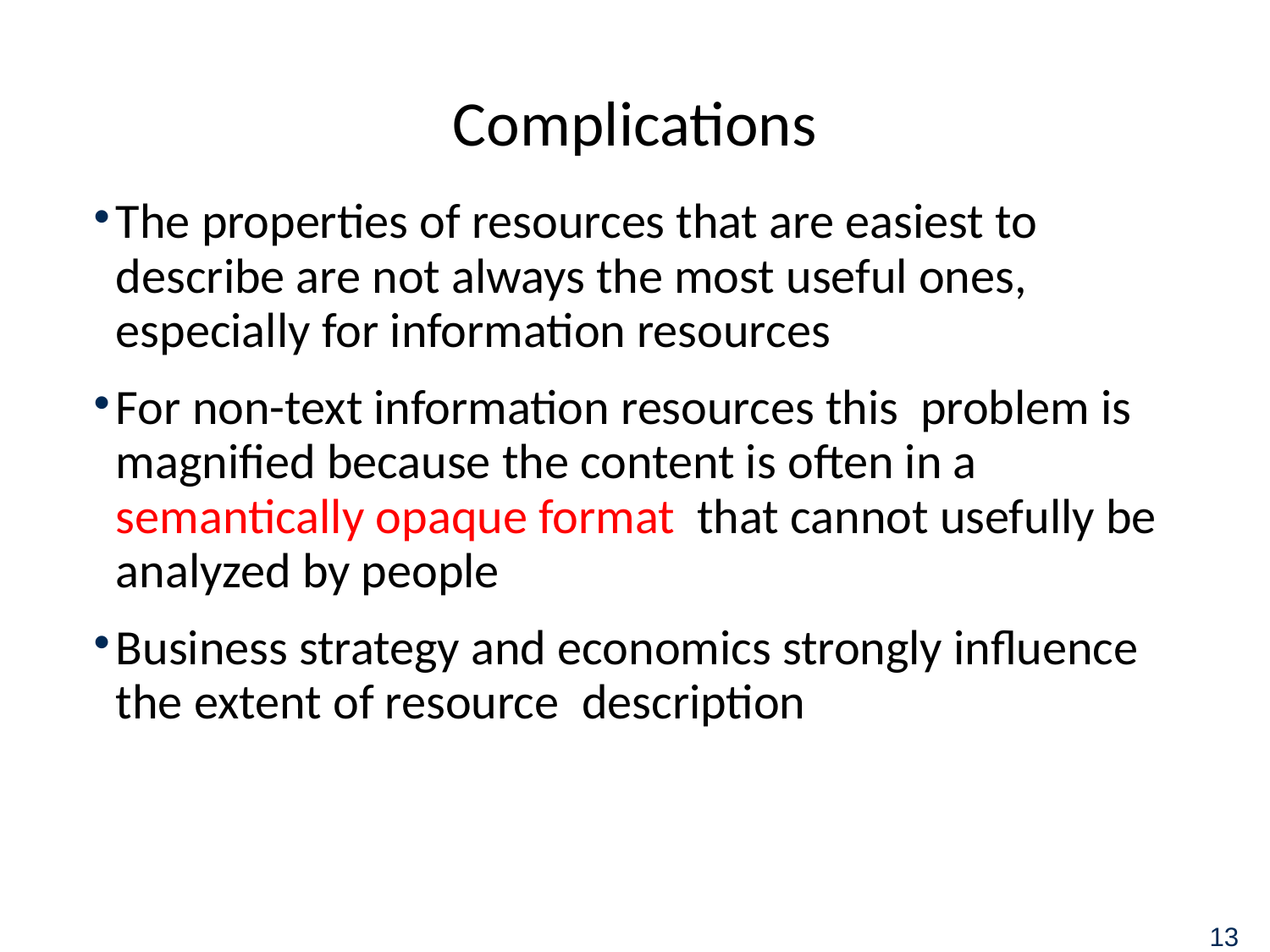

# Complications
The properties of resources that are easiest to describe are not always the most useful ones, especially for information resources
For non-text information resources this  problem is magnified because the content is often in a semantically opaque format  that cannot usefully be analyzed by people
Business strategy and economics strongly influence the extent of resource  description
13